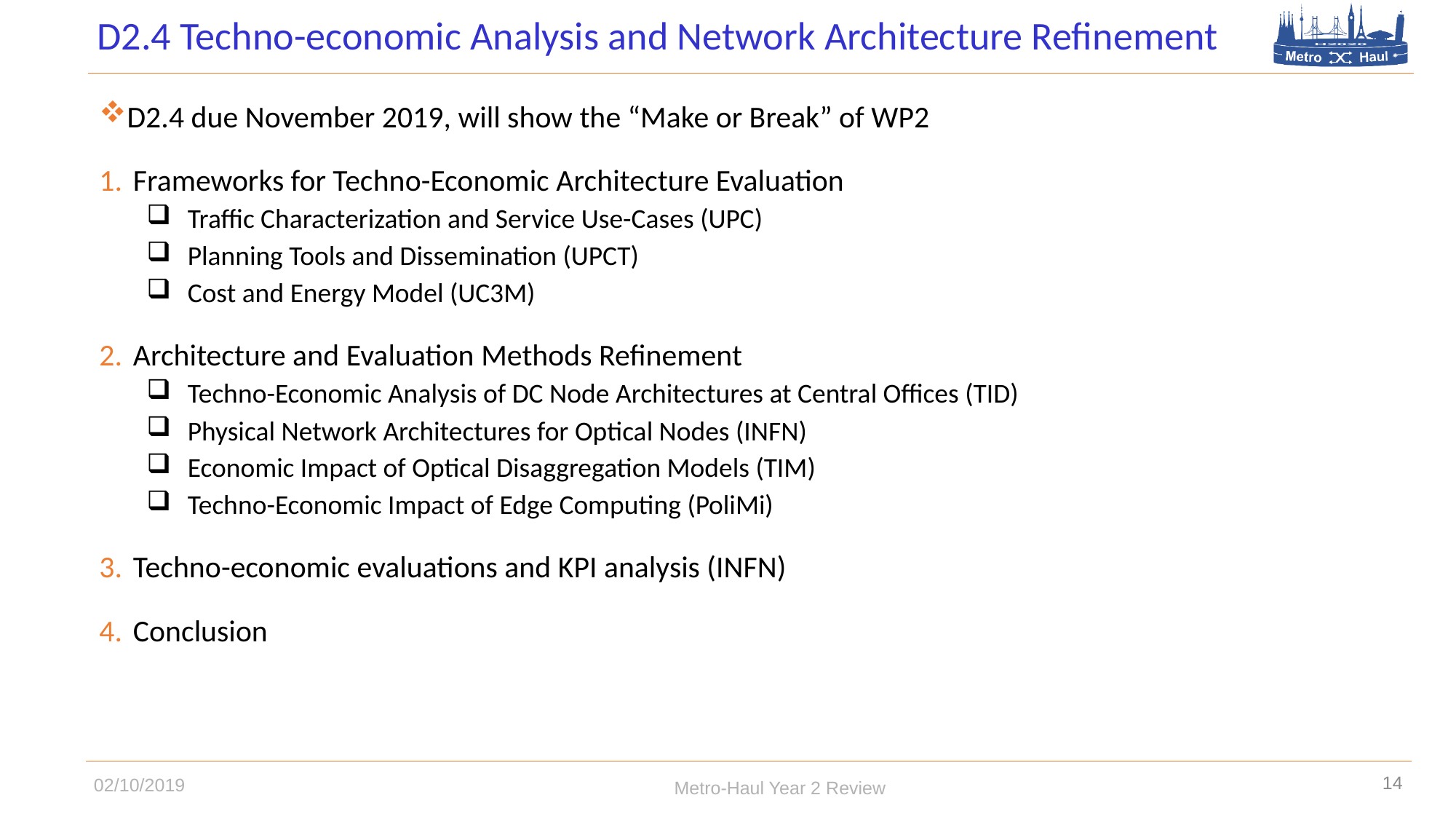

# D2.4 Techno-economic Analysis and Network Architecture Refinement
D2.4 due November 2019, will show the “Make or Break” of WP2
Frameworks for Techno-Economic Architecture Evaluation
Traffic Characterization and Service Use-Cases (UPC)
Planning Tools and Dissemination (UPCT)
Cost and Energy Model (UC3M)
Architecture and Evaluation Methods Refinement
Techno-Economic Analysis of DC Node Architectures at Central Offices (TID)
Physical Network Architectures for Optical Nodes (INFN)
Economic Impact of Optical Disaggregation Models (TIM)
Techno-Economic Impact of Edge Computing (PoliMi)
Techno-economic evaluations and KPI analysis (INFN)
Conclusion

14
Metro-Haul Year 2 Review
02/10/2019